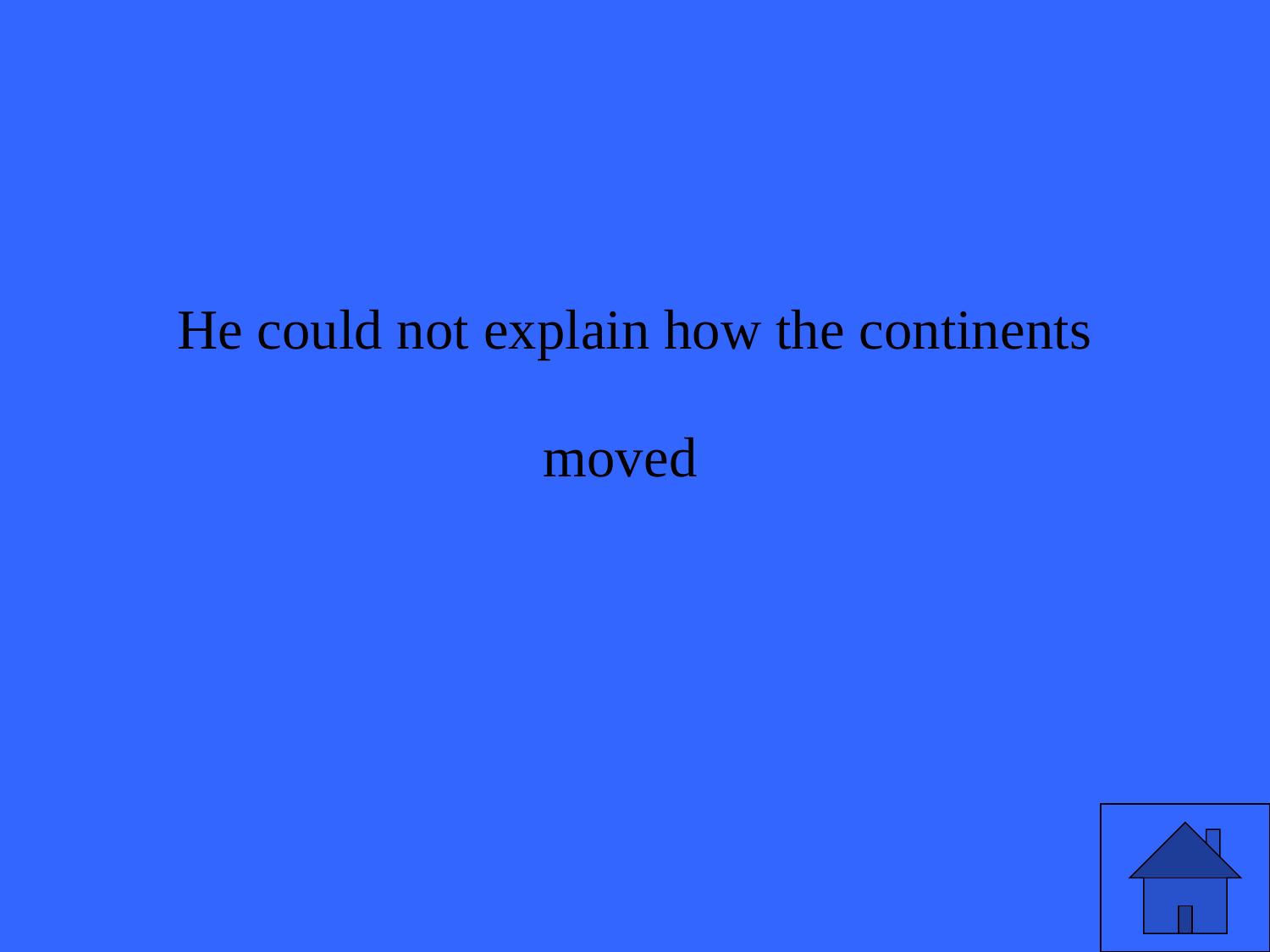

# He could not explain how the continents moved